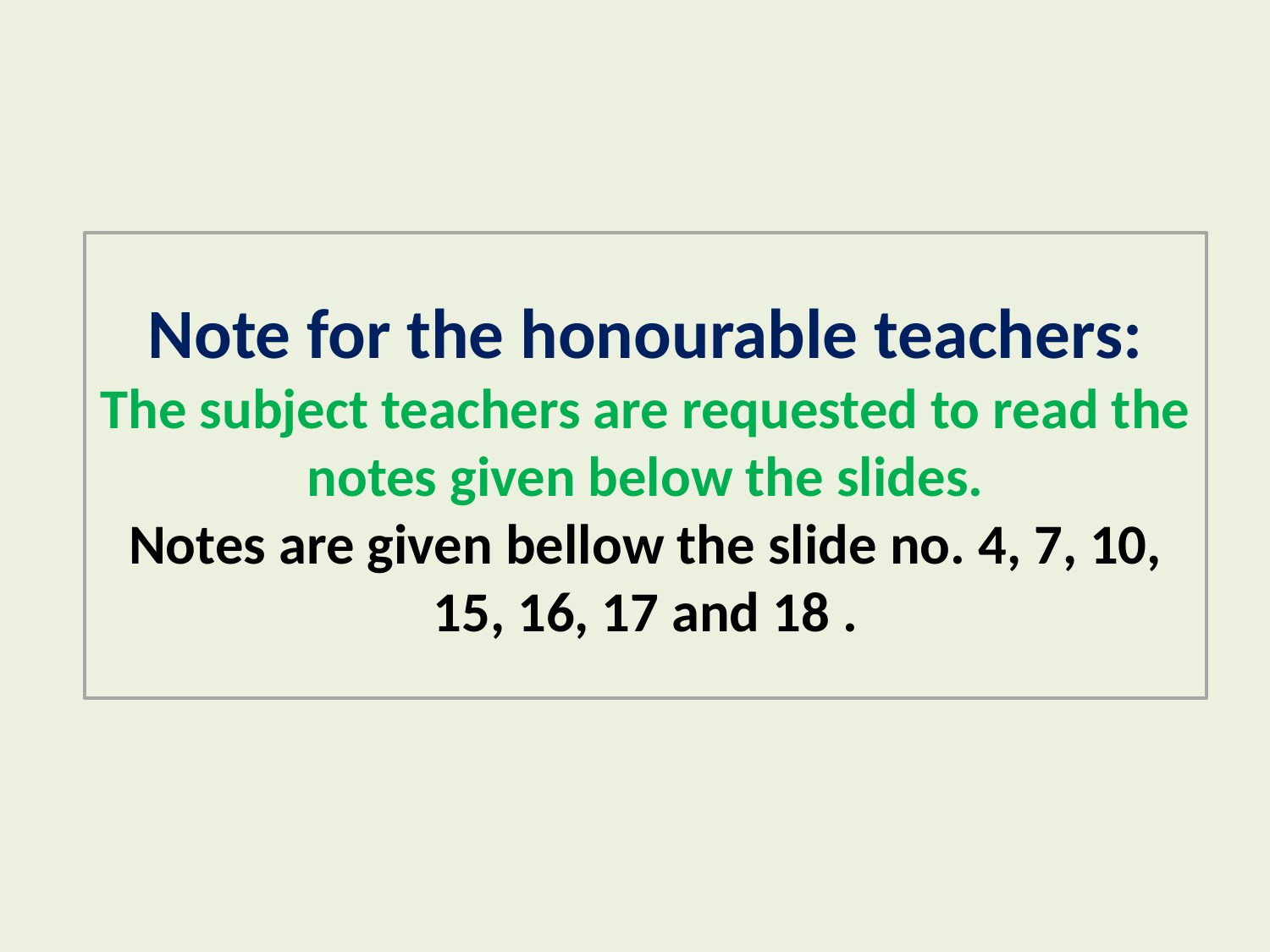

Note for the honourable teachers:
The subject teachers are requested to read the notes given below the slides.
Notes are given bellow the slide no. 4, 7, 10, 15, 16, 17 and 18 .